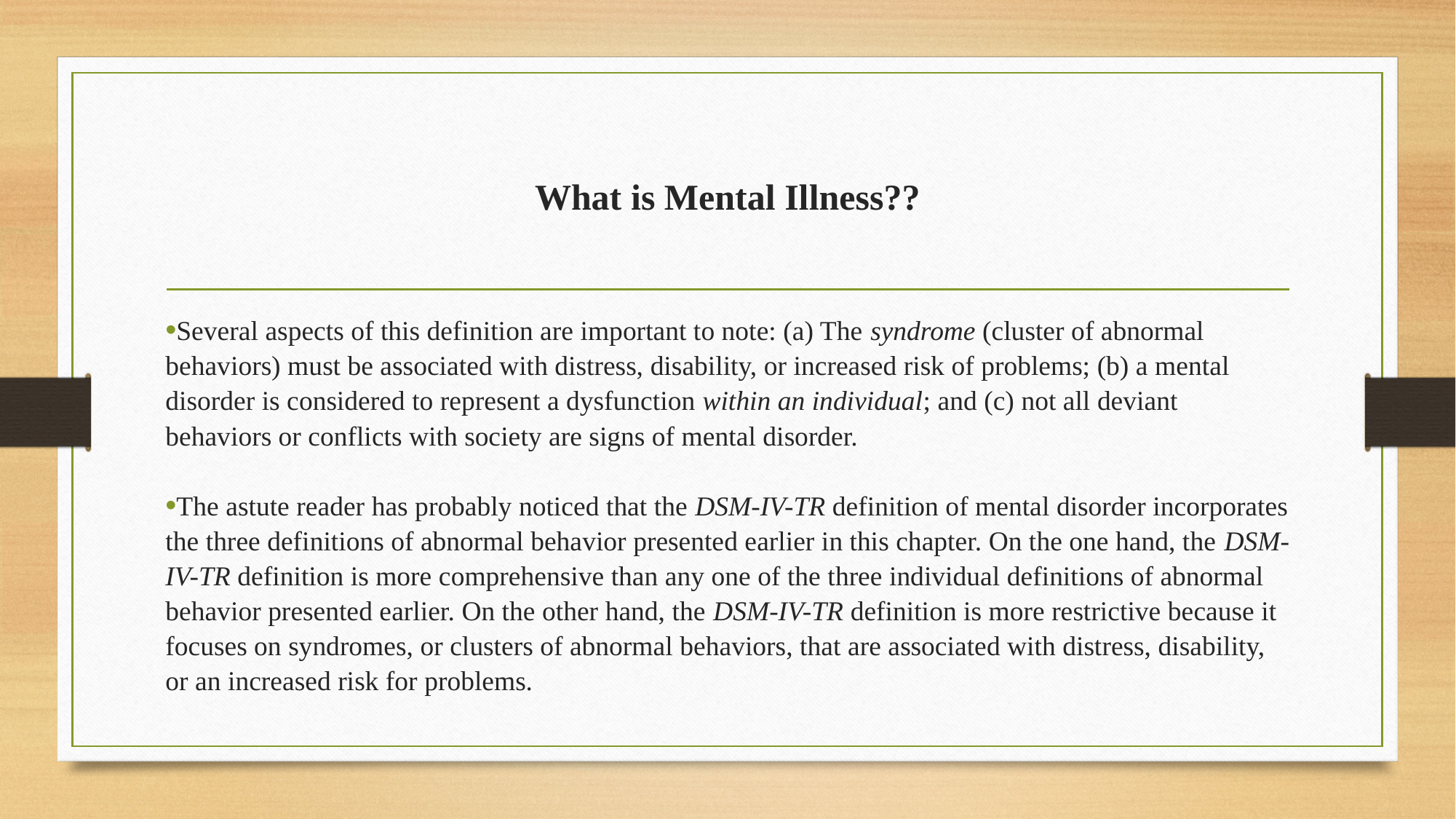

# What is Mental Illness??
Several aspects of this definition are important to note: (a) The syndrome (cluster of abnormal behaviors) must be associated with distress, disability, or increased risk of problems; (b) a mental disorder is considered to represent a dysfunction within an individual; and (c) not all deviant behaviors or conflicts with society are signs of mental disorder.

The astute reader has probably noticed that the DSM-IV-TR definition of mental disorder incorporates the three definitions of abnormal behavior presented earlier in this chapter. On the one hand, the DSM-IV-TR definition is more comprehensive than any one of the three individual definitions of abnormal behavior presented earlier. On the other hand, the DSM-IV-TR definition is more restrictive because it focuses on syndromes, or clusters of abnormal behaviors, that are associated with distress, disability, or an increased risk for problems.